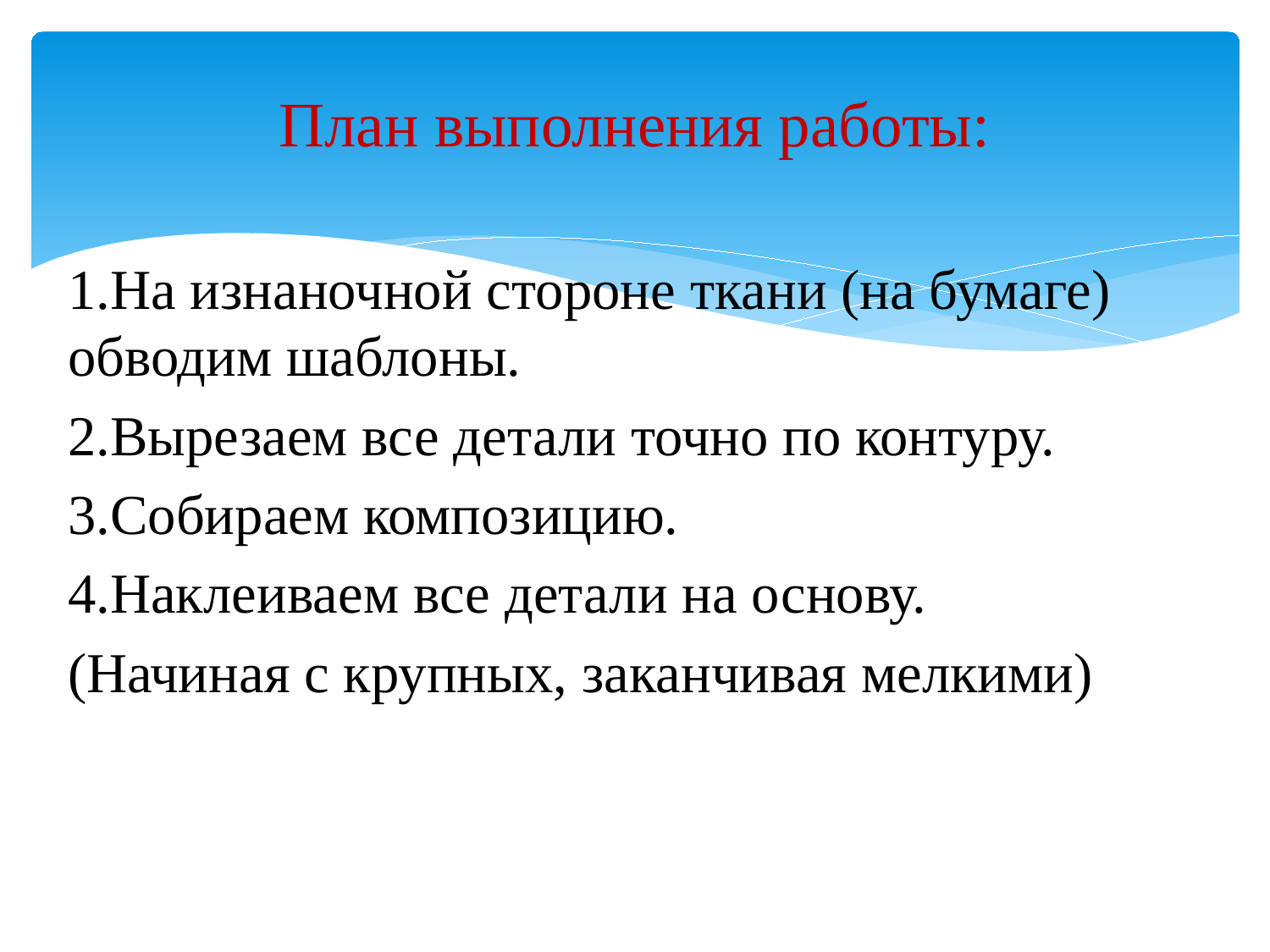

# План выполнения работы:
1.На изнаночной стороне ткани (на бумаге) обводим шаблоны.
2.Вырезаем все детали точно по контуру.
3.Собираем композицию.
4.Наклеиваем все детали на основу.
(Начиная с крупных, заканчивая мелкими)